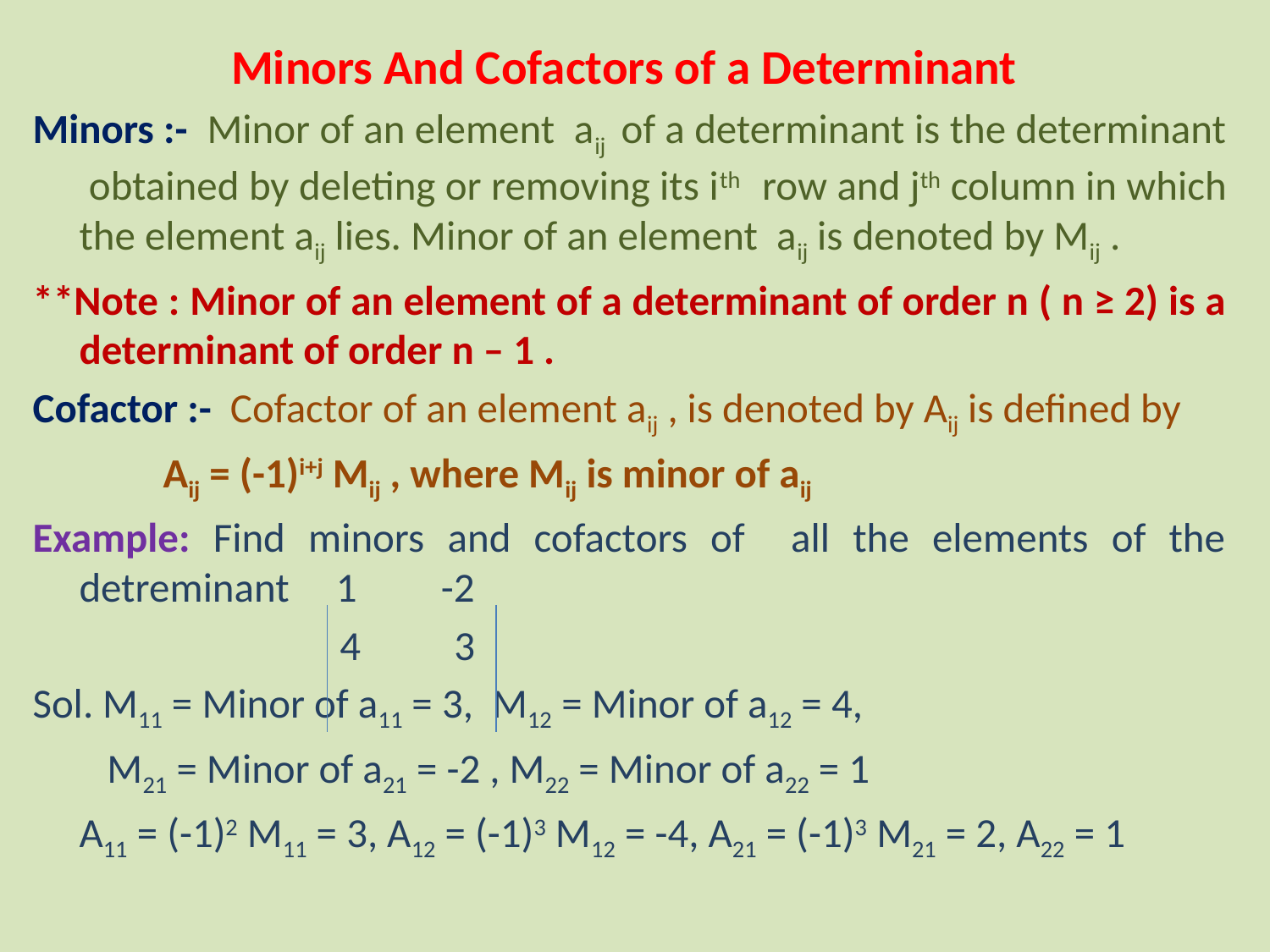

Minors And Cofactors of a Determinant
Minors :-  Minor of an element  aij  of a determinant is the determinant  obtained by deleting or removing its ith   row and jth column in which the element aij lies. Minor of an element  aij is denoted by Mij .
**Note : Minor of an element of a determinant of order n ( n ≥ 2) is a determinant of order n – 1 .
Cofactor :-  Cofactor of an element aij , is denoted by Aij is defined by
		         Aij = (-1)i+j Mij , where Mij is minor of aij
Example: Find minors and cofactors of  all the elements of the detreminant     1         -2
                                 4          3
Sol. M11 = Minor of a11 = 3,  M12 = Minor of a12 = 4,
	   M21 = Minor of a21 = -2 , M22 = Minor of a22 = 1
	A11 = (-1)2 M11 = 3, A12 = (-1)3 M12 = -4, A21 = (-1)3 M21 = 2, A22 = 1